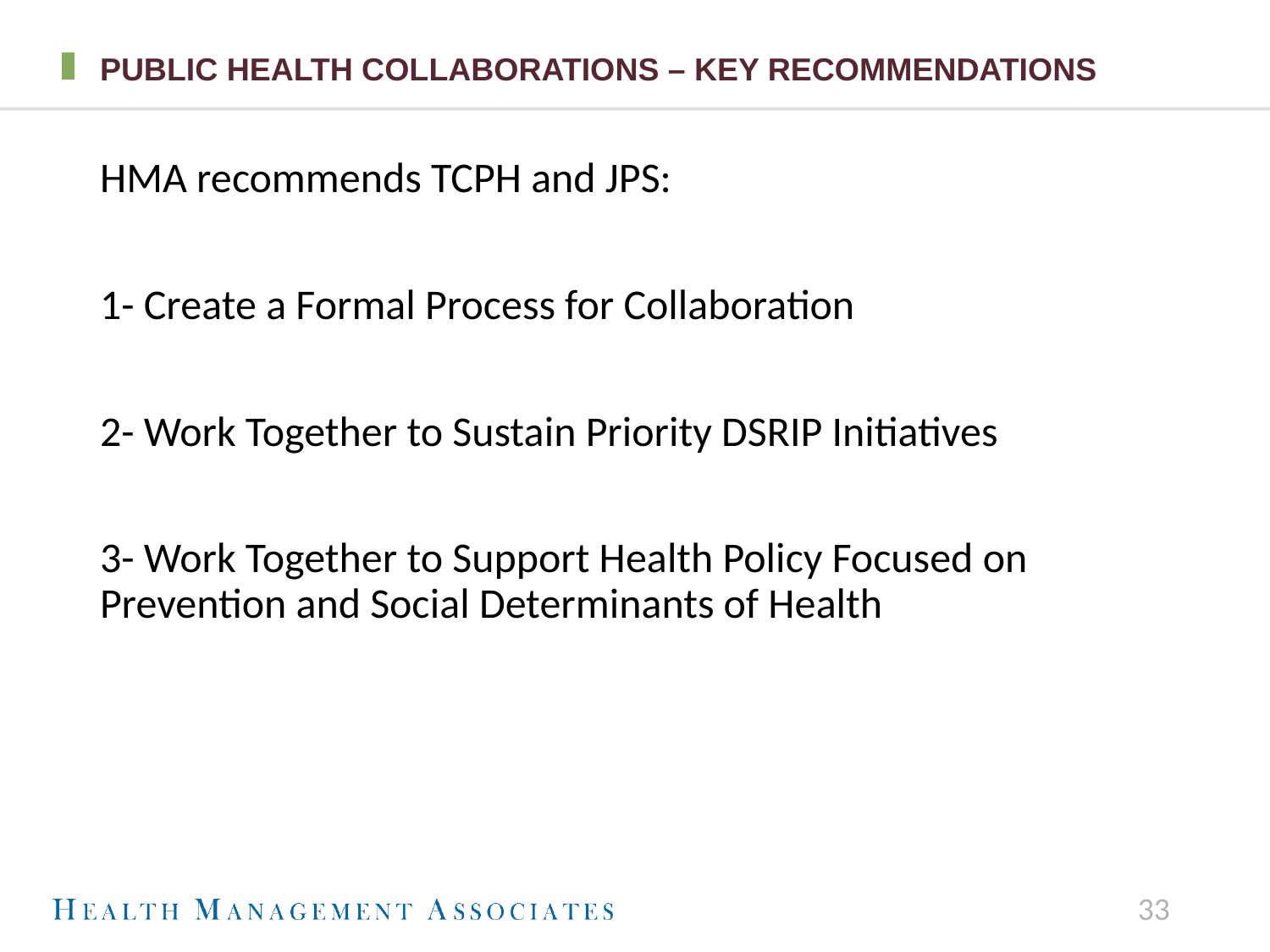

# Public health collaborations – key Recommendations
HMA recommends TCPH and JPS:

1- Create a Formal Process for Collaboration

2- Work Together to Sustain Priority DSRIP Initiatives

3- Work Together to Support Health Policy Focused on Prevention and Social Determinants of Health
33